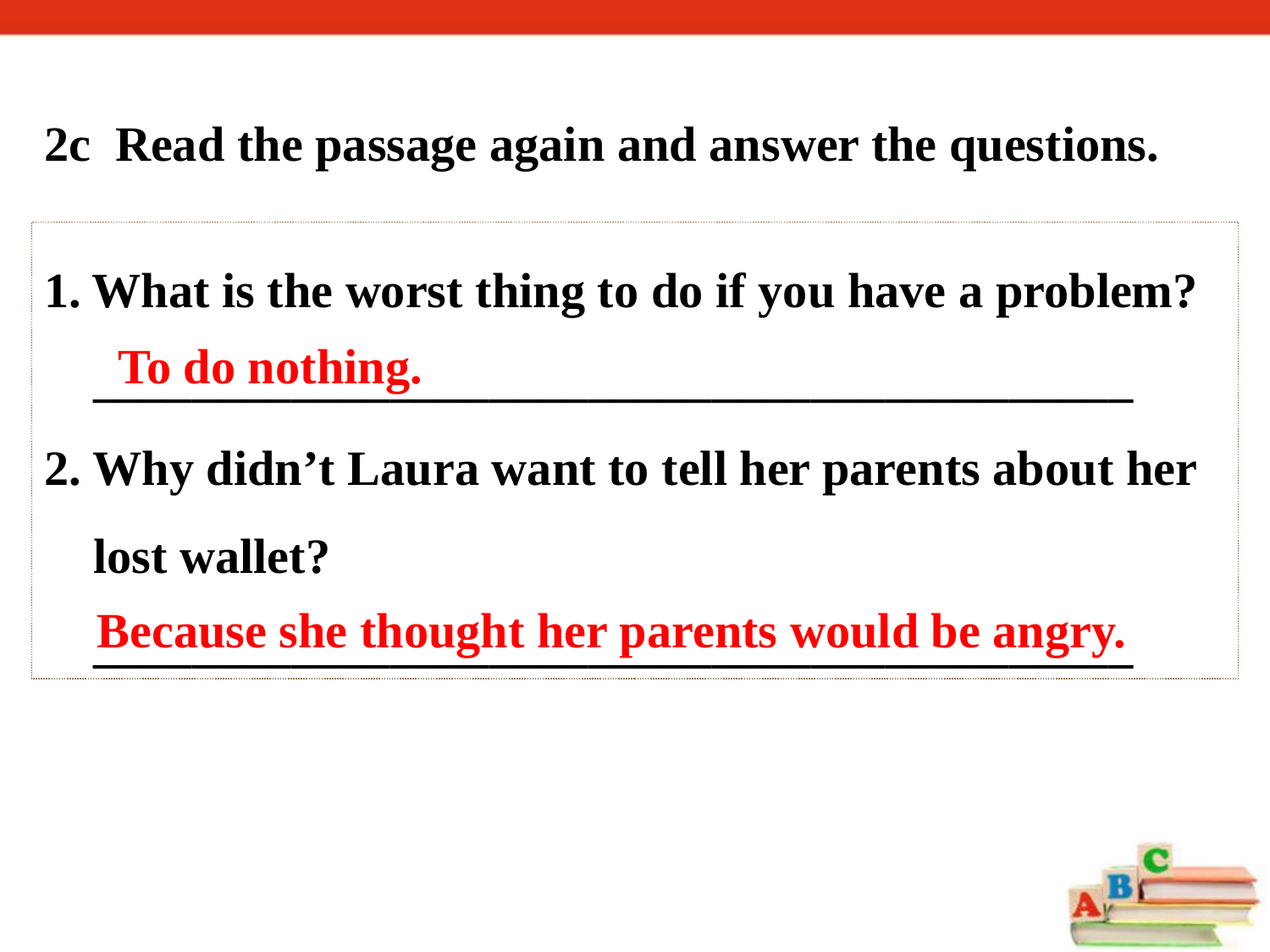

2c  Read the passage again and answer the questions.
What is the worst thing to do if you have a problem?
    __________________________________________
2. Why didn’t Laura want to tell her parents about her
    lost wallet?
    __________________________________________
To do nothing.
Because she thought her parents would be angry.